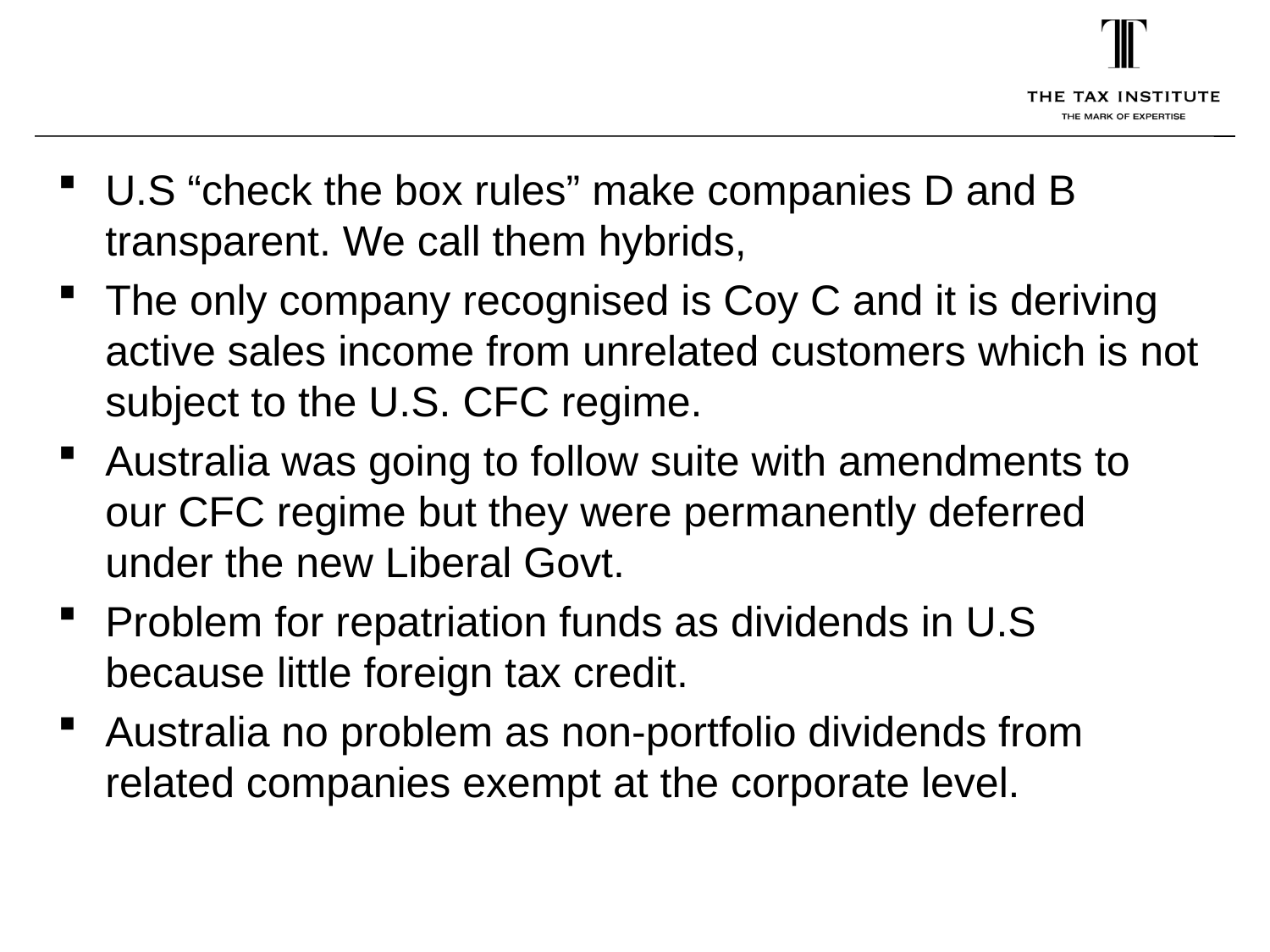

U.S “check the box rules” make companies D and B transparent. We call them hybrids,
The only company recognised is Coy C and it is deriving active sales income from unrelated customers which is not subject to the U.S. CFC regime.
Australia was going to follow suite with amendments to our CFC regime but they were permanently deferred under the new Liberal Govt.
Problem for repatriation funds as dividends in U.S because little foreign tax credit.
Australia no problem as non-portfolio dividends from related companies exempt at the corporate level.